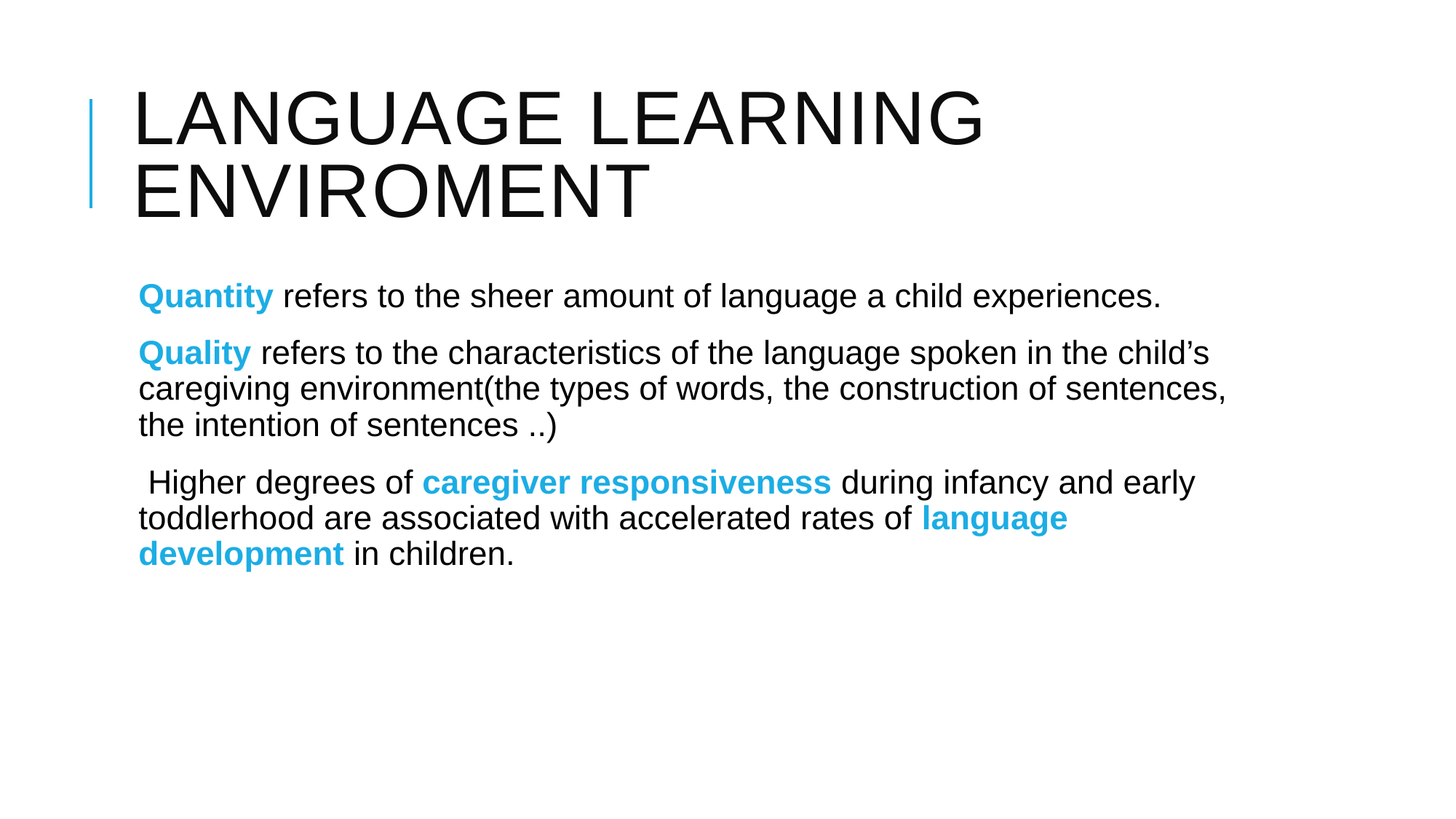

# Language learning enviroment
Quantity refers to the sheer amount of language a child experiences.
Quality refers to the characteristics of the language spoken in the child’s caregiving environment(the types of words, the construction of sentences, the intention of sentences ..)
 Higher degrees of caregiver responsiveness during infancy and early toddlerhood are associated with accelerated rates of language development in children.